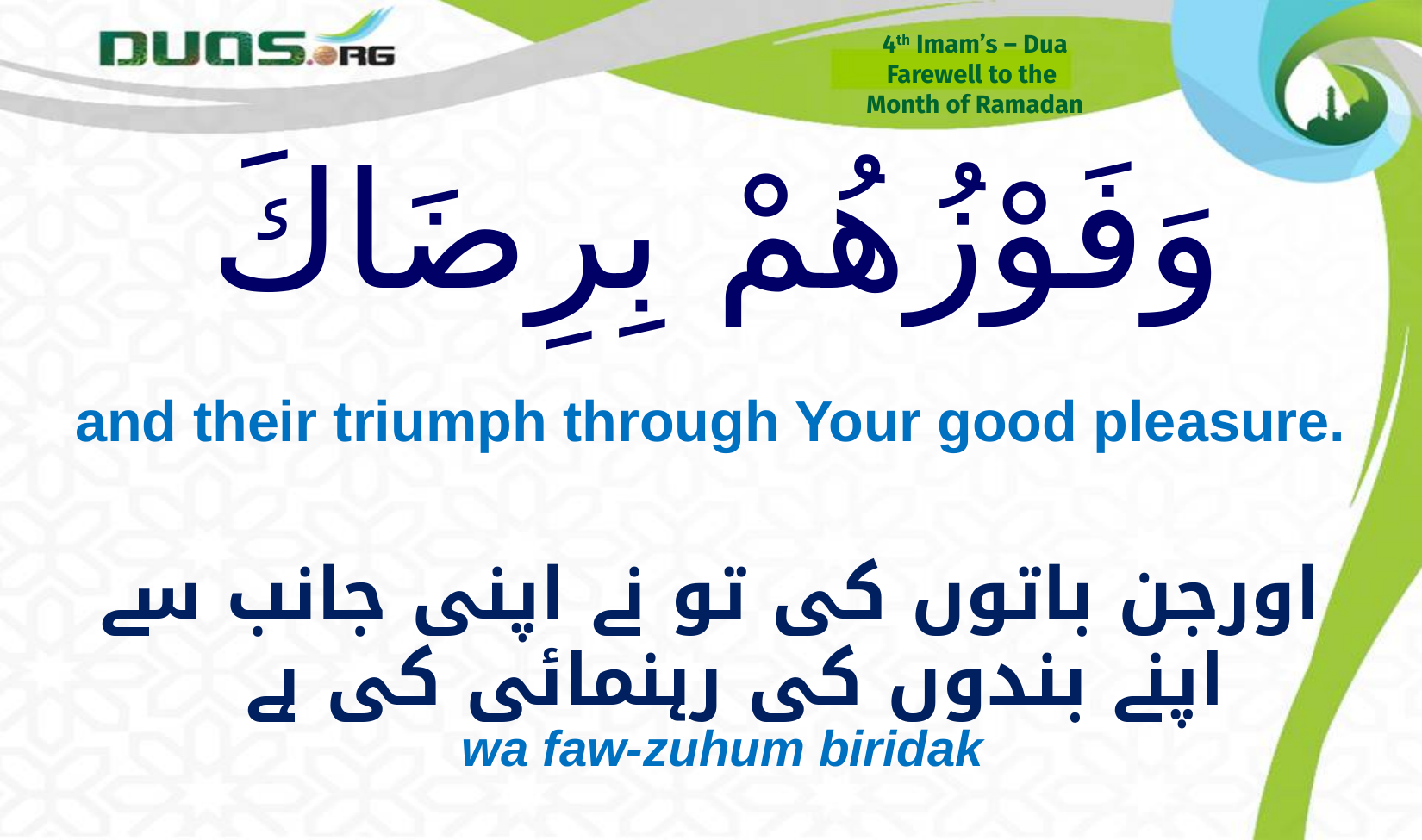

4th Imam’s – Dua
Farewell to the
Month of Ramadan

# وَفَوْزُهُمْ بِرِضَاكَ
and their triumph through Your good pleasure.

اورجن باتوں کی تو نے اپنی جانب سے اپنے بندوں کی رہنمائی کی ہے

wa faw-zuhum biridak